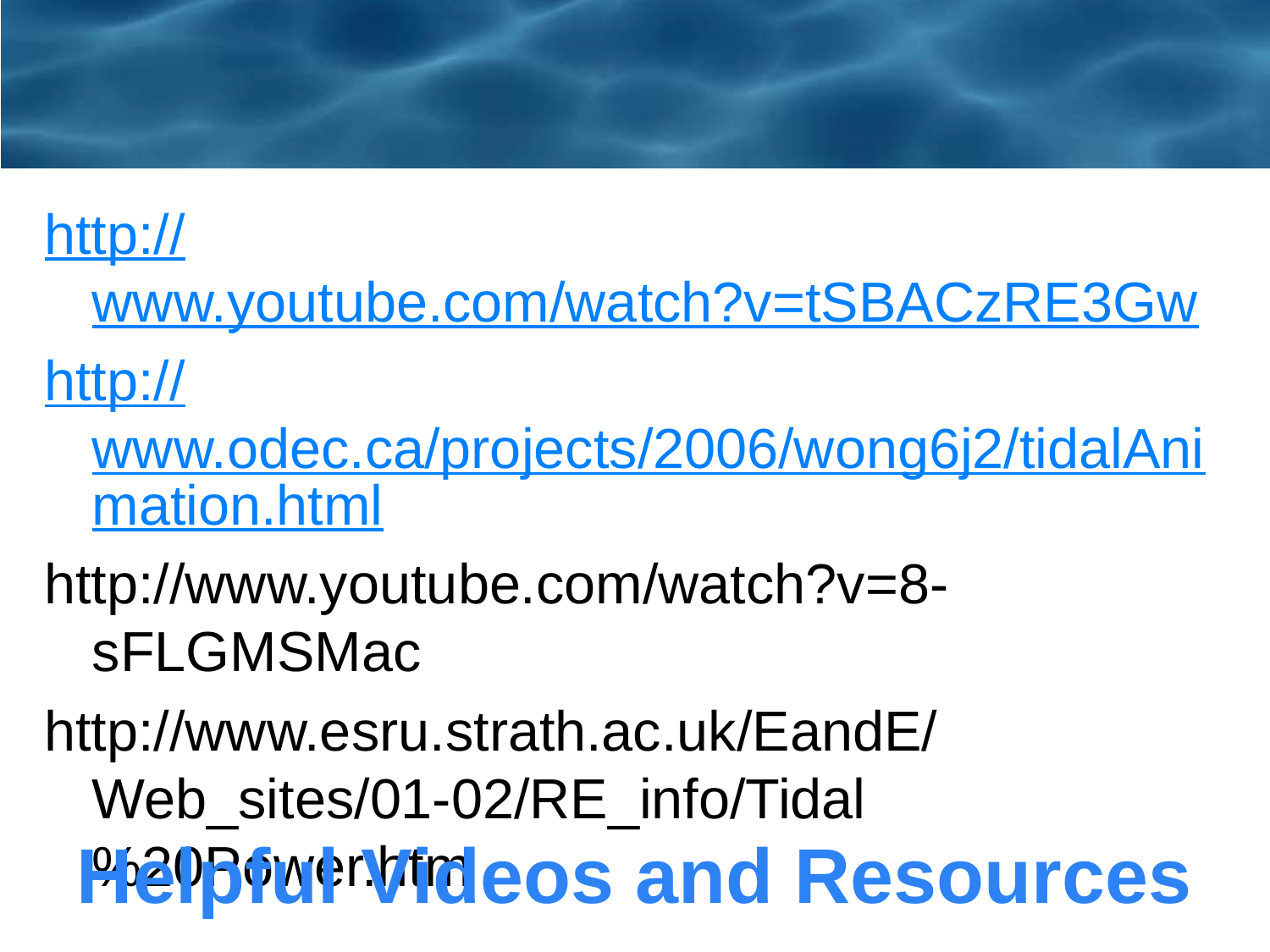

http://www.youtube.com/watch?v=tSBACzRE3Gw
http://www.odec.ca/projects/2006/wong6j2/tidalAnimation.html
http://www.youtube.com/watch?v=8-sFLGMSMac
http://www.esru.strath.ac.uk/EandE/Web_sites/01-02/RE_info/Tidal%20Power.htm
Helpful Videos and Resources